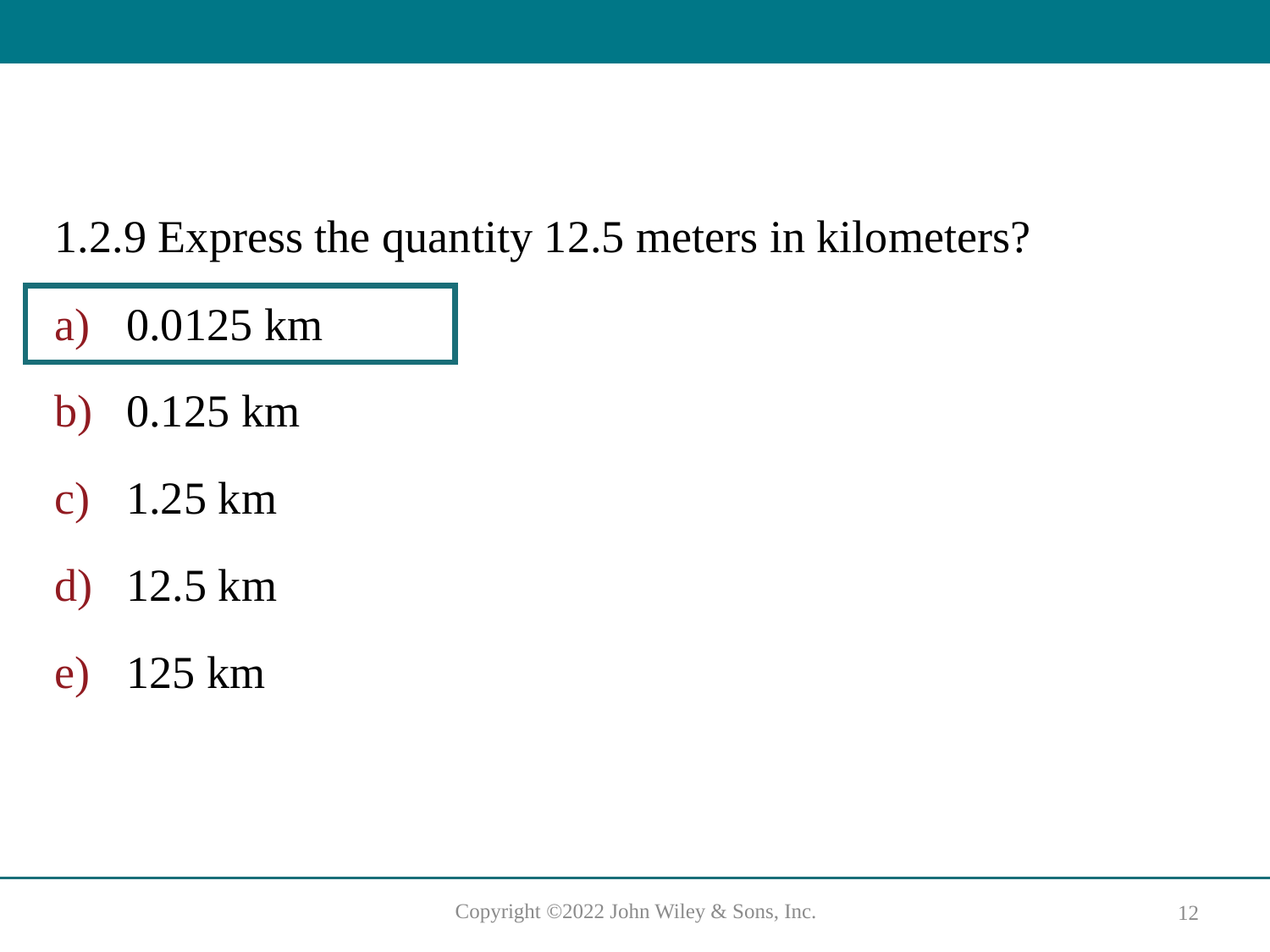

#
1.2.9 Express the quantity 12.5 meters in kilometers?
0.0125 km
0.125 km
1.25 km
12.5 km
125 km